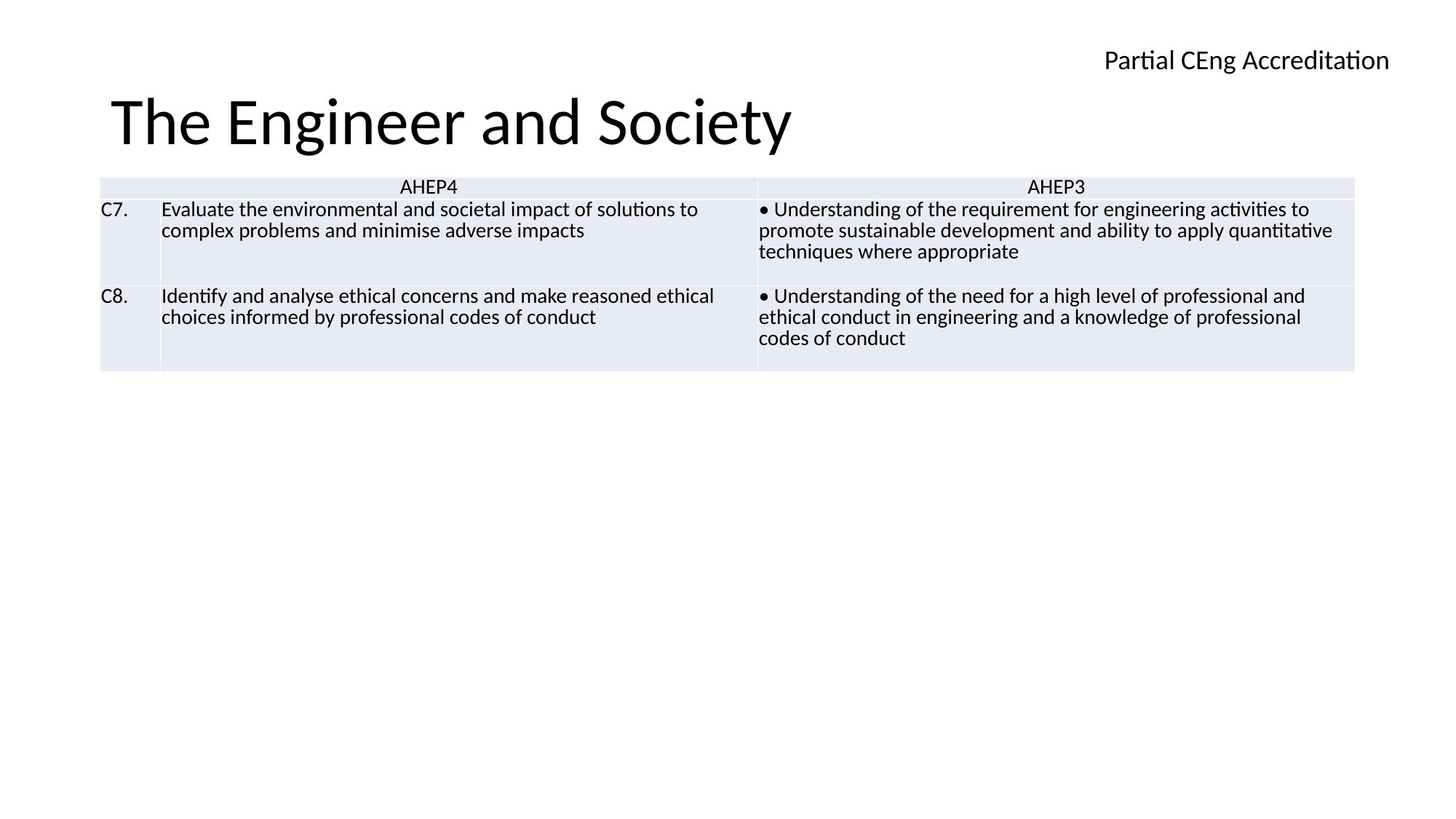

Partial CEng Accreditation
# The Engineer and Society
| AHEP4 |  | AHEP3 |
| --- | --- | --- |
| C7. | Evaluate the environmental and societal impact of solutions to complex problems and minimise adverse impacts | • Understanding of the requirement for engineering activities to promote sustainable development and ability to apply quantitative techniques where appropriate |
| C8. | Identify and analyse ethical concerns and make reasoned ethical choices informed by professional codes of conduct | • Understanding of the need for a high level of professional and ethical conduct in engineering and a knowledge of professional codes of conduct |